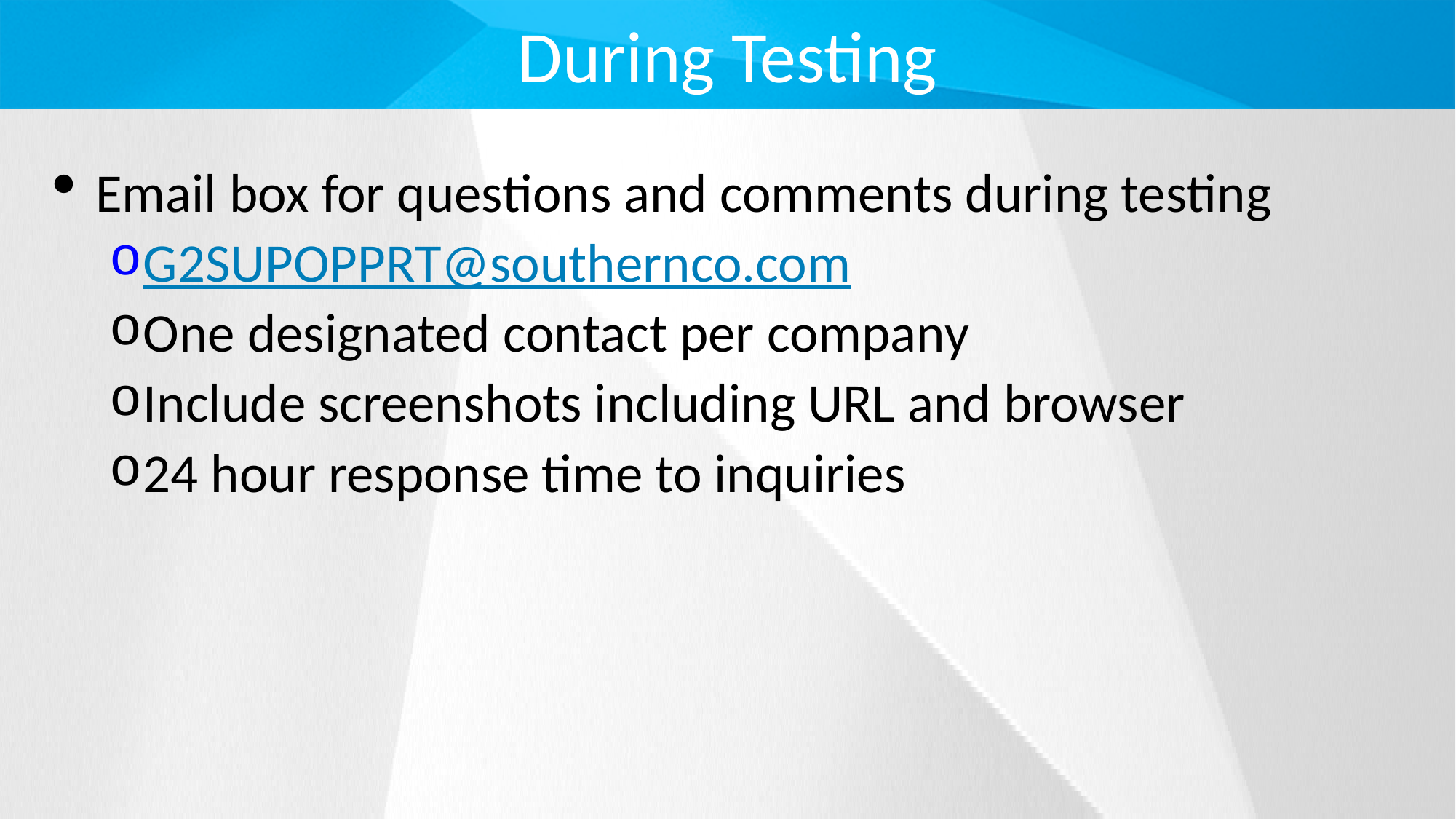

# During Testing
Email box for questions and comments during testing
G2SUPOPPRT@southernco.com
One designated contact per company
Include screenshots including URL and browser
24 hour response time to inquiries